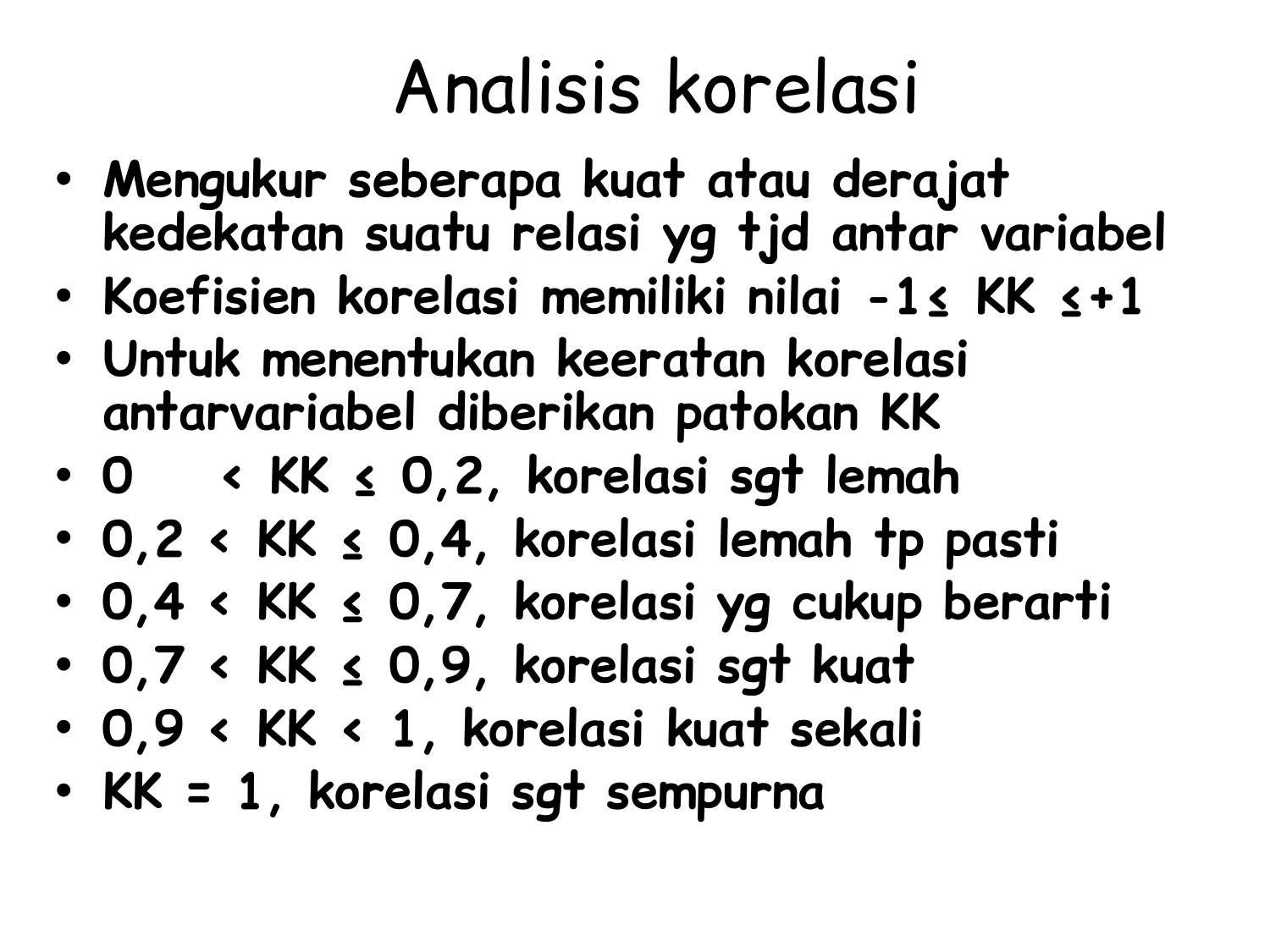

# Analisis korelasi
Mengukur seberapa kuat atau derajat kedekatan suatu relasi yg tjd antar variabel
Koefisien korelasi memiliki nilai -1≤ KK ≤+1
Untuk menentukan keeratan korelasi antarvariabel diberikan patokan KK
0    < KK ≤ 0,2, korelasi sgt lemah
0,2 < KK ≤ 0,4, korelasi lemah tp pasti
0,4 < KK ≤ 0,7, korelasi yg cukup berarti
0,7 < KK ≤ 0,9, korelasi sgt kuat
0,9 < KK < 1, korelasi kuat sekali
KK = 1, korelasi sgt sempurna